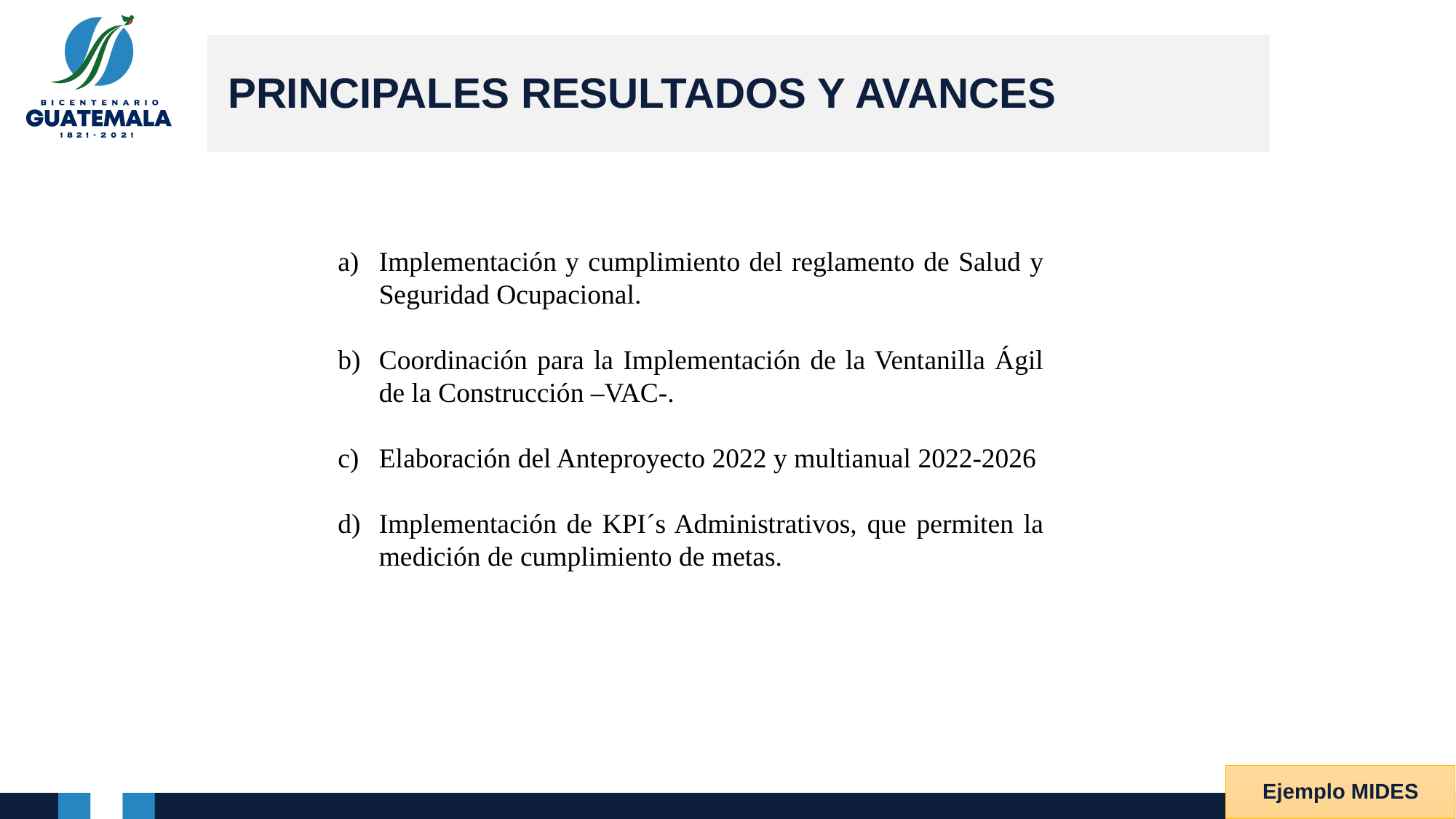

PRINCIPALES RESULTADOS Y AVANCES

Implementación y cumplimiento del reglamento de Salud y Seguridad Ocupacional.

Coordinación para la Implementación de la Ventanilla Ágil de la Construcción –VAC-.

Elaboración del Anteproyecto 2022 y multianual 2022-2026

Implementación de KPI´s Administrativos, que permiten la medición de cumplimiento de metas.
Ejemplo MIDES